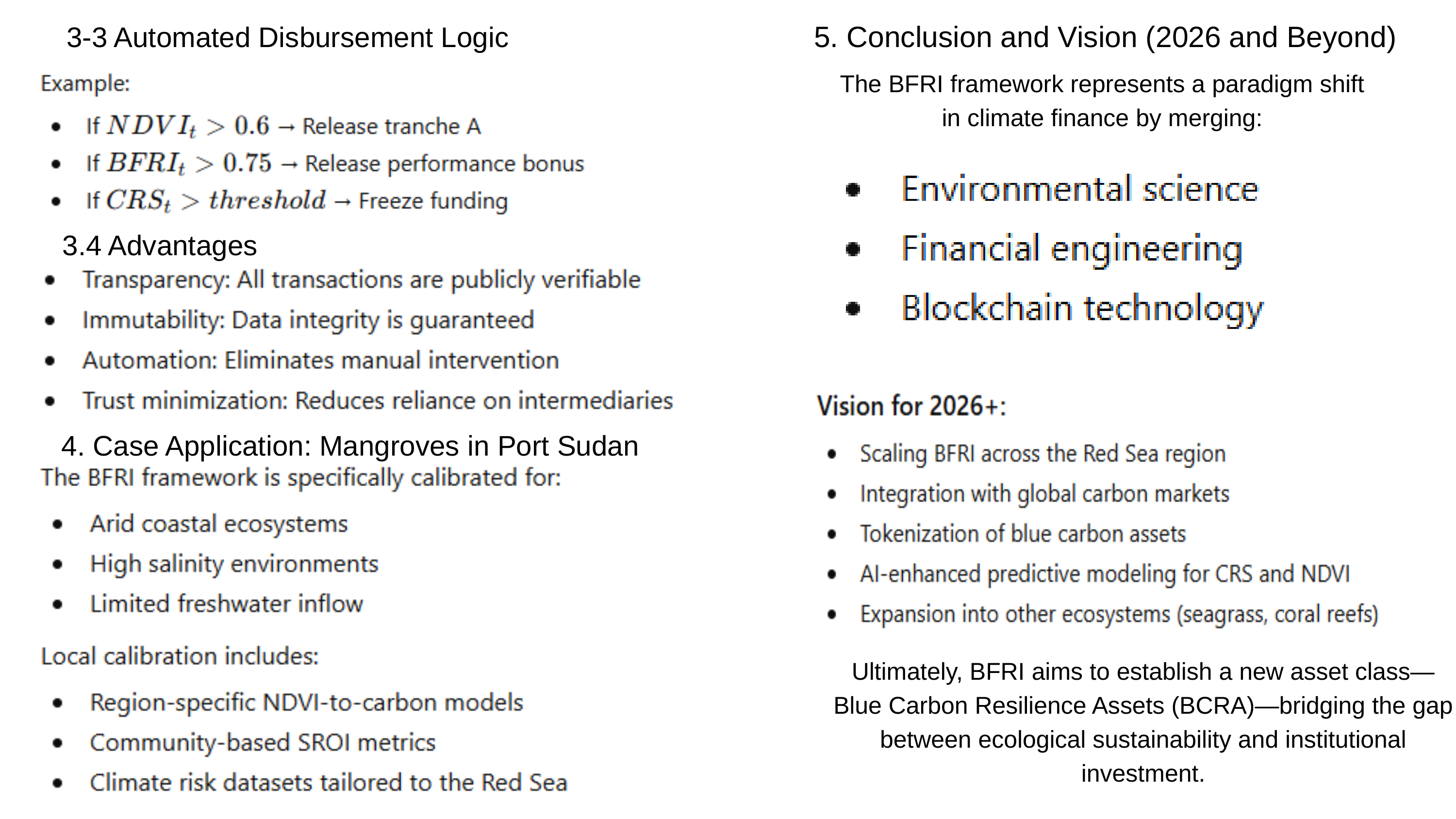

5. Conclusion and Vision (2026 and Beyond)
3-3 Automated Disbursement Logic
The BFRI framework represents a paradigm shift in climate finance by merging:

3.4 Advantages

4. Case Application: Mangroves in Port Sudan

Ultimately, BFRI aims to establish a new asset class—Blue Carbon Resilience Assets (BCRA)—bridging the gap between ecological sustainability and institutional investment.